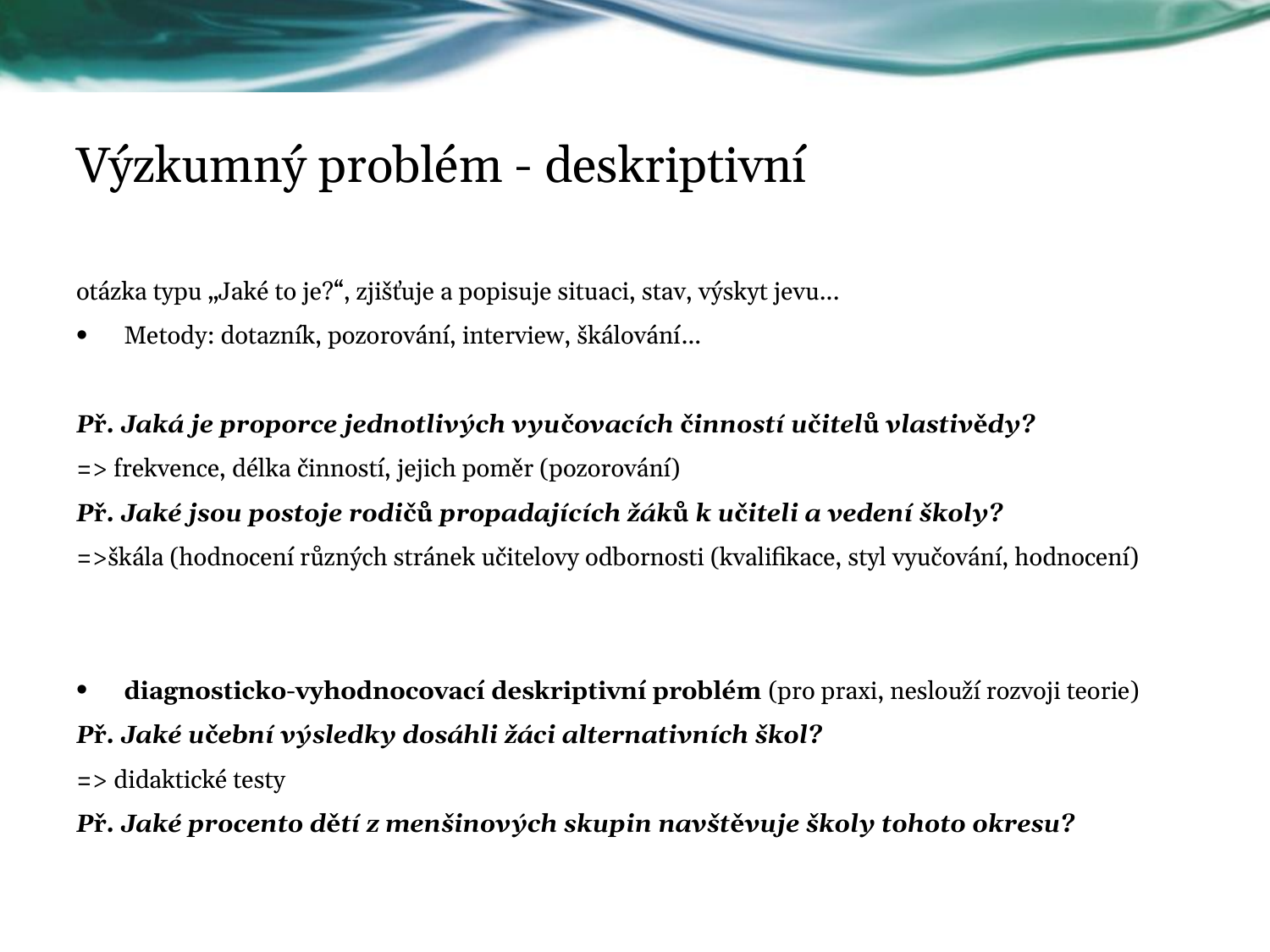

# Výzkumný problém - deskriptivní
otázka typu „Jaké to je?“, zjišťuje a popisuje situaci, stav, výskyt jevu...
Metody: dotazník, pozorování, interview, škálování…

Př. Jaká je proporce jednotlivých vyučovacích činností učitelů vlastivědy?
=> frekvence, délka činností, jejich poměr (pozorování)
Př. Jaké jsou postoje rodičů propadajících žáků k učiteli a vedení školy?
=>škála (hodnocení různých stránek učitelovy odbornosti (kvalifikace, styl vyučování, hodnocení)

diagnosticko-vyhodnocovací deskriptivní problém (pro praxi, neslouží rozvoji teorie)
Př. Jaké učební výsledky dosáhli žáci alternativních škol?
=> didaktické testy
Př. Jaké procento dětí z menšinových skupin navštěvuje školy tohoto okresu?